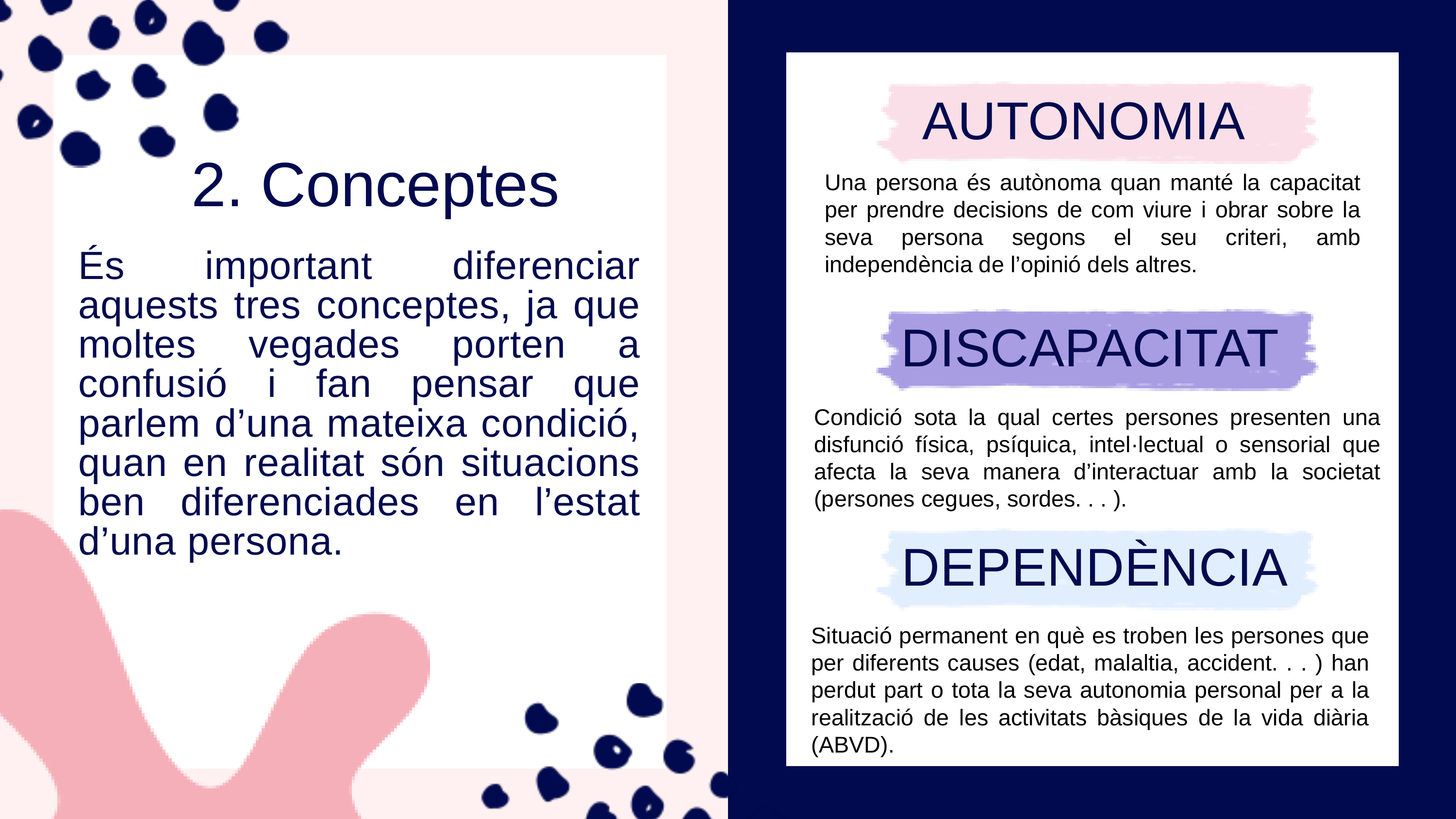

AUTONOMIA
Una persona és autònoma quan manté la capacitat per prendre decisions de com viure i obrar sobre la seva persona segons el seu criteri, amb independència de l’opinió dels altres.
2. Conceptes
És important diferenciar aquests tres conceptes, ja que moltes vegades porten a confusió i fan pensar que parlem d’una mateixa condició, quan en realitat són situacions ben diferenciades en l’estat d’una persona.

DISCAPACITAT
Condició sota la qual certes persones presenten una disfunció física, psíquica, intel·lectual o sensorial que afecta la seva manera d’interactuar amb la societat (persones cegues, sordes. . . ).

DEPENDÈNCIA

Situació permanent en què es troben les persones que per diferents causes (edat, malaltia, accident. . . ) han perdut part o tota la seva autonomia personal per a la realització de les activitats bàsiques de la vida diària (ABVD).